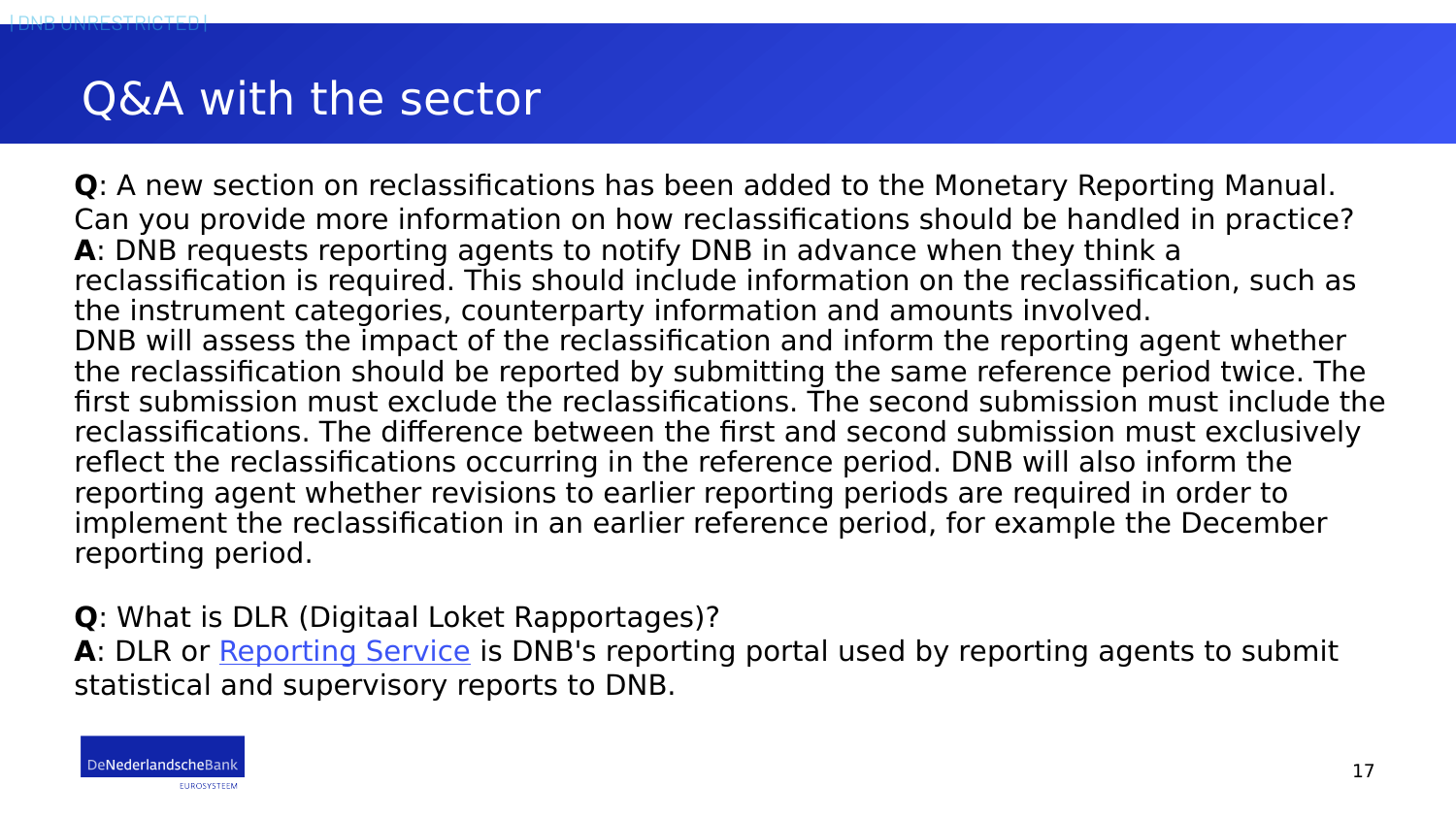

# Q&A with the sector
Q: A new section on reclassifications has been added to the Monetary Reporting Manual. Can you provide more information on how reclassifications should be handled in practice?
A: DNB requests reporting agents to notify DNB in advance when they think a reclassification is required. This should include information on the reclassification, such as the instrument categories, counterparty information and amounts involved.
DNB will assess the impact of the reclassification and inform the reporting agent whether the reclassification should be reported by submitting the same reference period twice. The first submission must exclude the reclassifications. The second submission must include the reclassifications. The difference between the first and second submission must exclusively reflect the reclassifications occurring in the reference period. DNB will also inform the reporting agent whether revisions to earlier reporting periods are required in order to implement the reclassification in an earlier reference period, for example the December reporting period.

Q: What is DLR (Digitaal Loket Rapportages)?
A: DLR or Reporting Service is DNB's reporting portal used by reporting agents to submit statistical and supervisory reports to DNB.

17